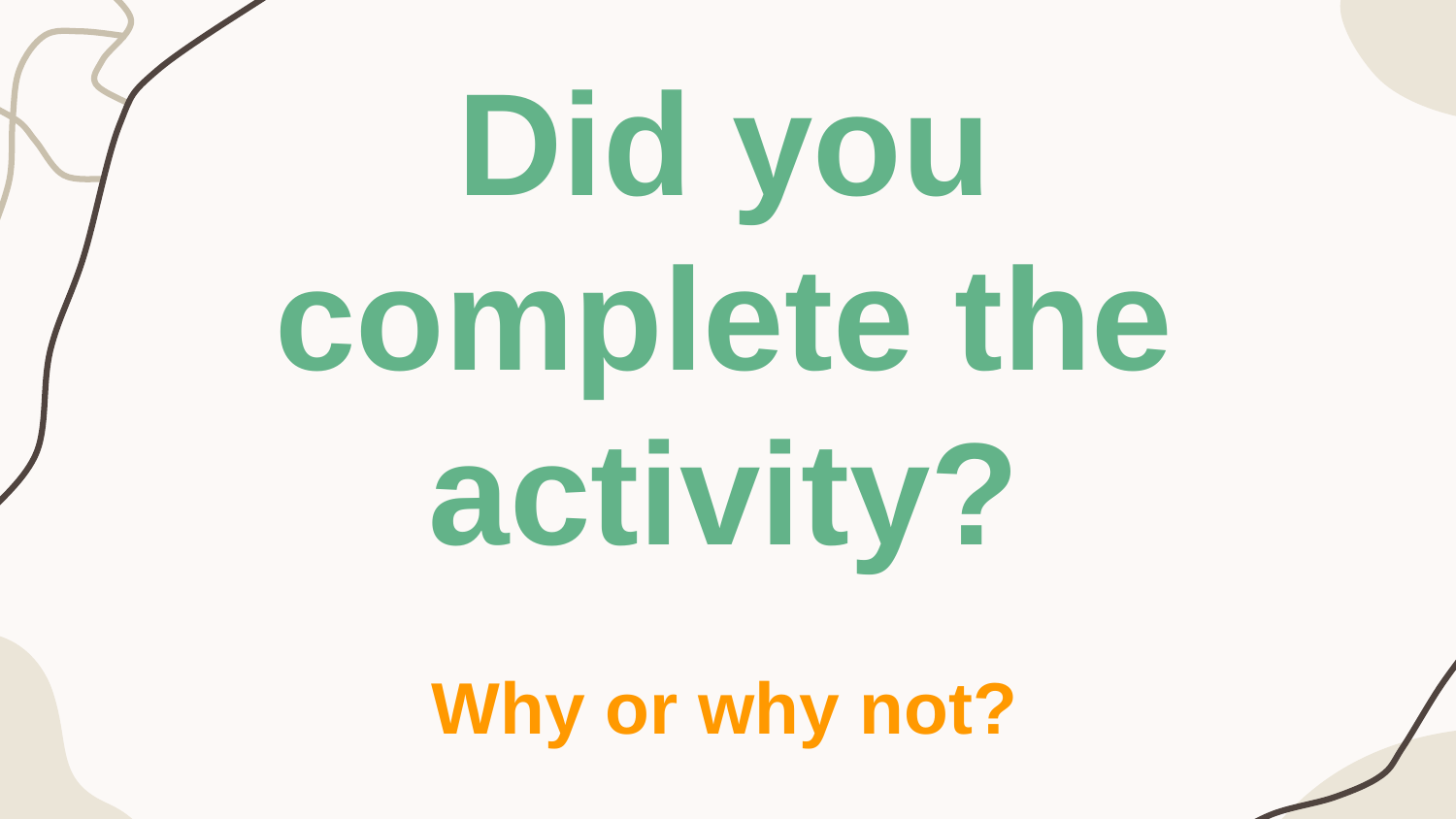

# Did you complete the activity?

Why or why not?